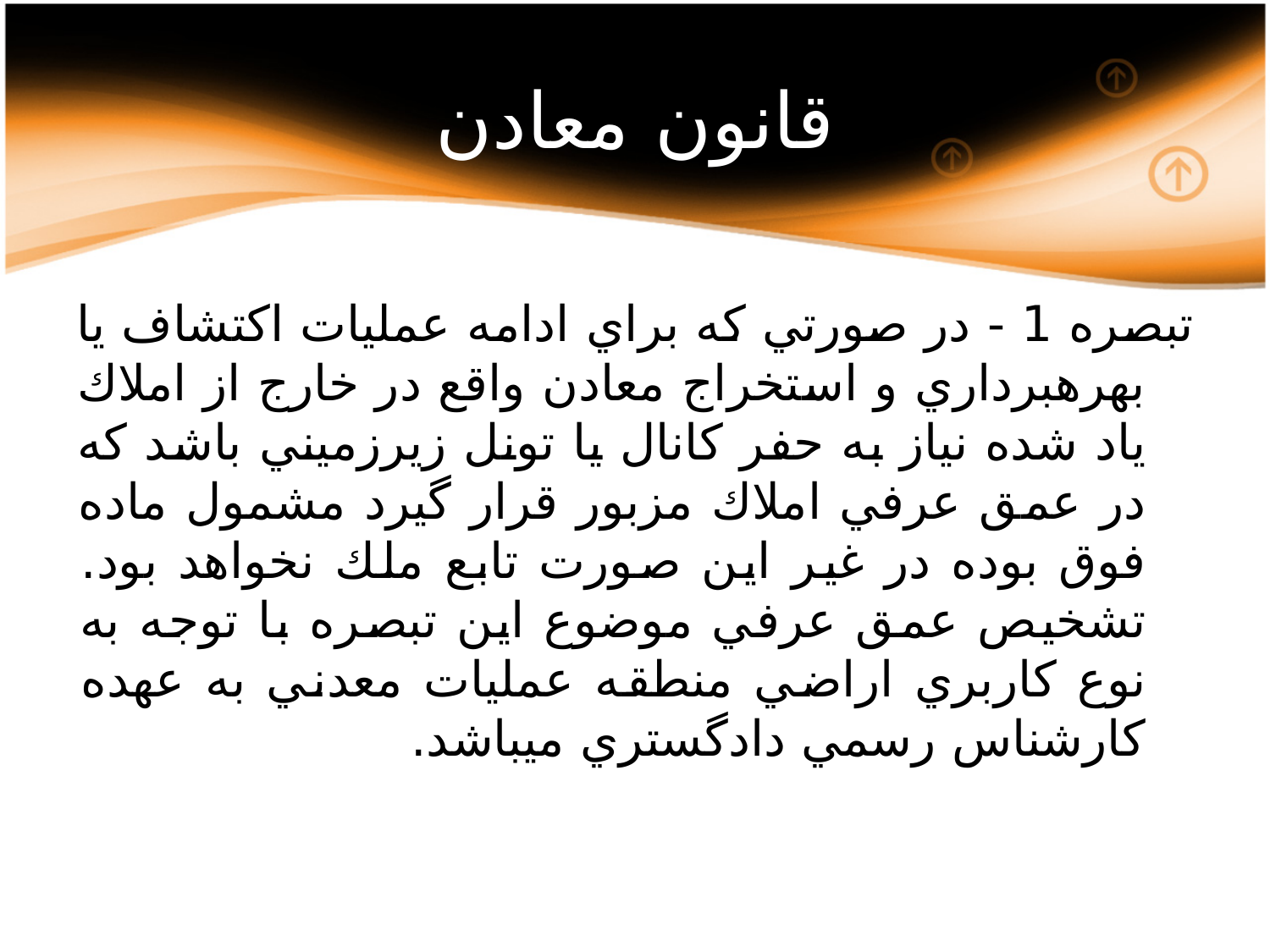

# قانون معادن
تبصره 1 - در صورتي كه براي ادامه عمليات اكتشاف يا بهره‏برداري و استخراج معادن واقع در خارج از املاك ياد شده نياز به حفر كانال يا تونل زيرزميني باشد كه در عمق عرفي املاك مزبور قرار گيرد مشمول ماده فوق بوده در غير اين صورت تابع ملك نخواهد بود. تشخيص عمق عرفي موضوع اين تبصره با توجه به نوع كاربري اراضي منطقه عمليات معدني به عهده كارشناس رسمي دادگستري مي‏باشد.